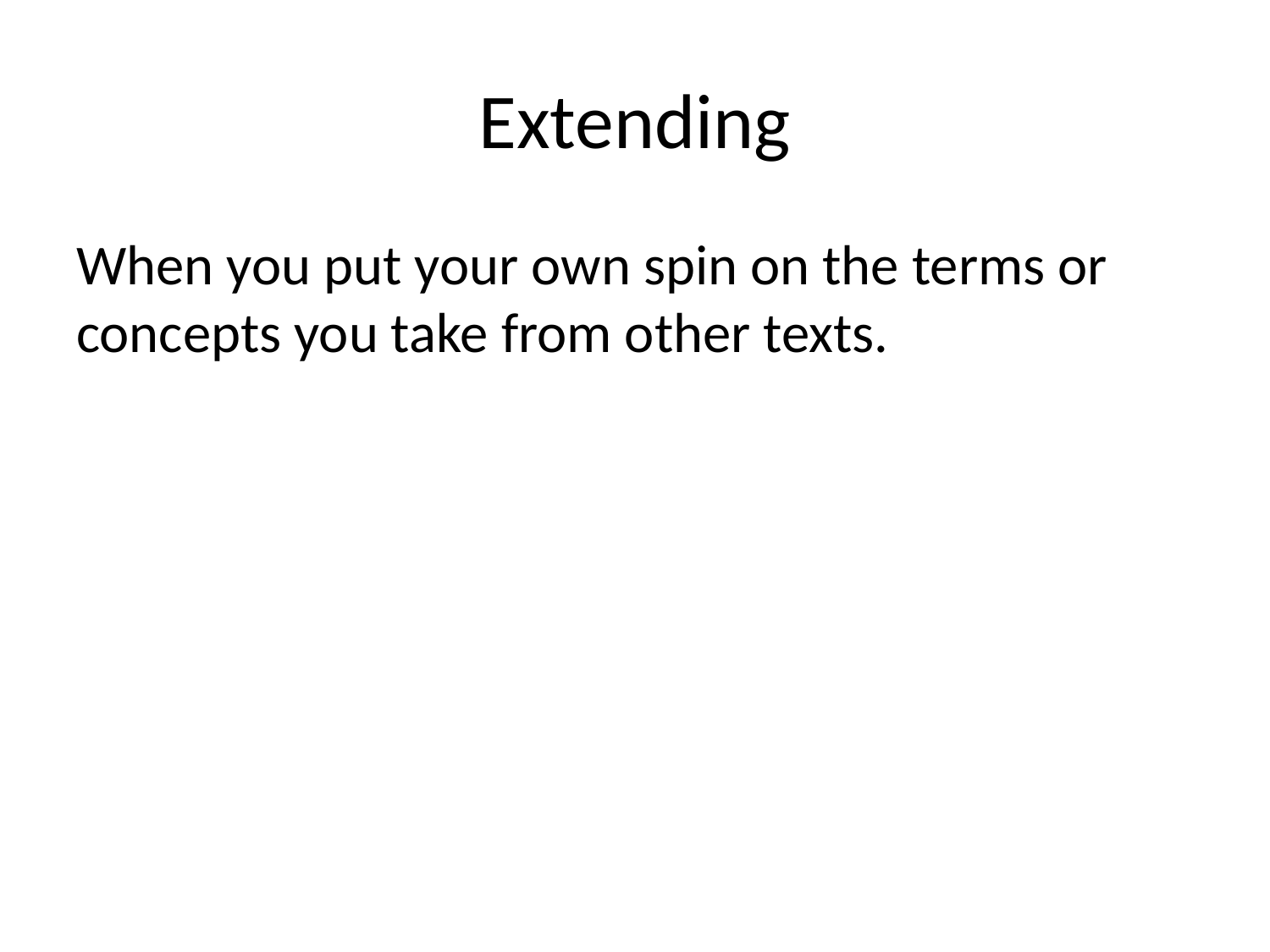

# Extending
When you put your own spin on the terms or concepts you take from other texts.